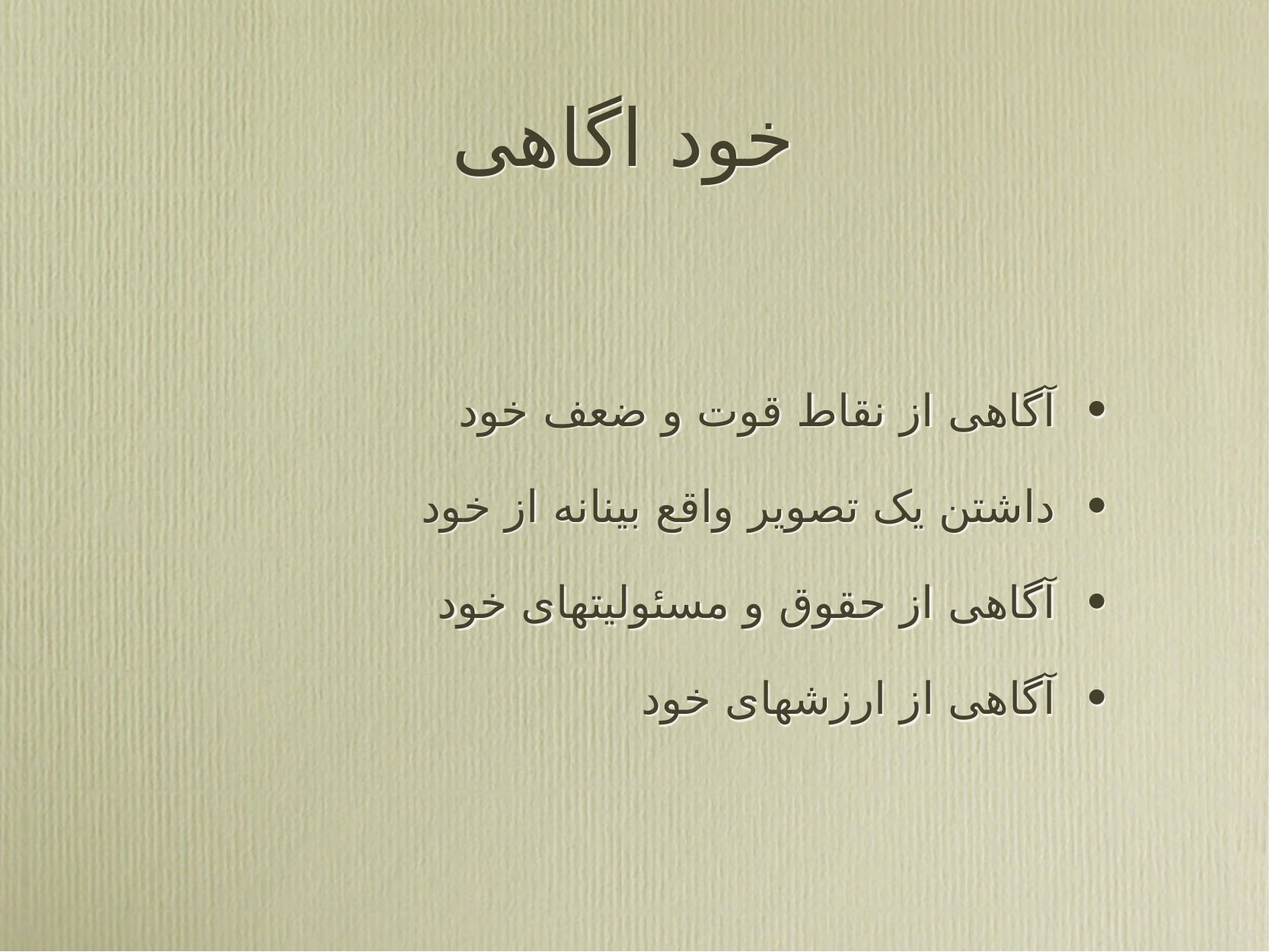

# خود اگاهی
آگاهی از نقاط قوت و ضعف خود
داشتن یک تصویر واقع بینانه از خود
آگاهی از حقوق و مسئولیتهای خود
آگاهی از ارزشهای خود